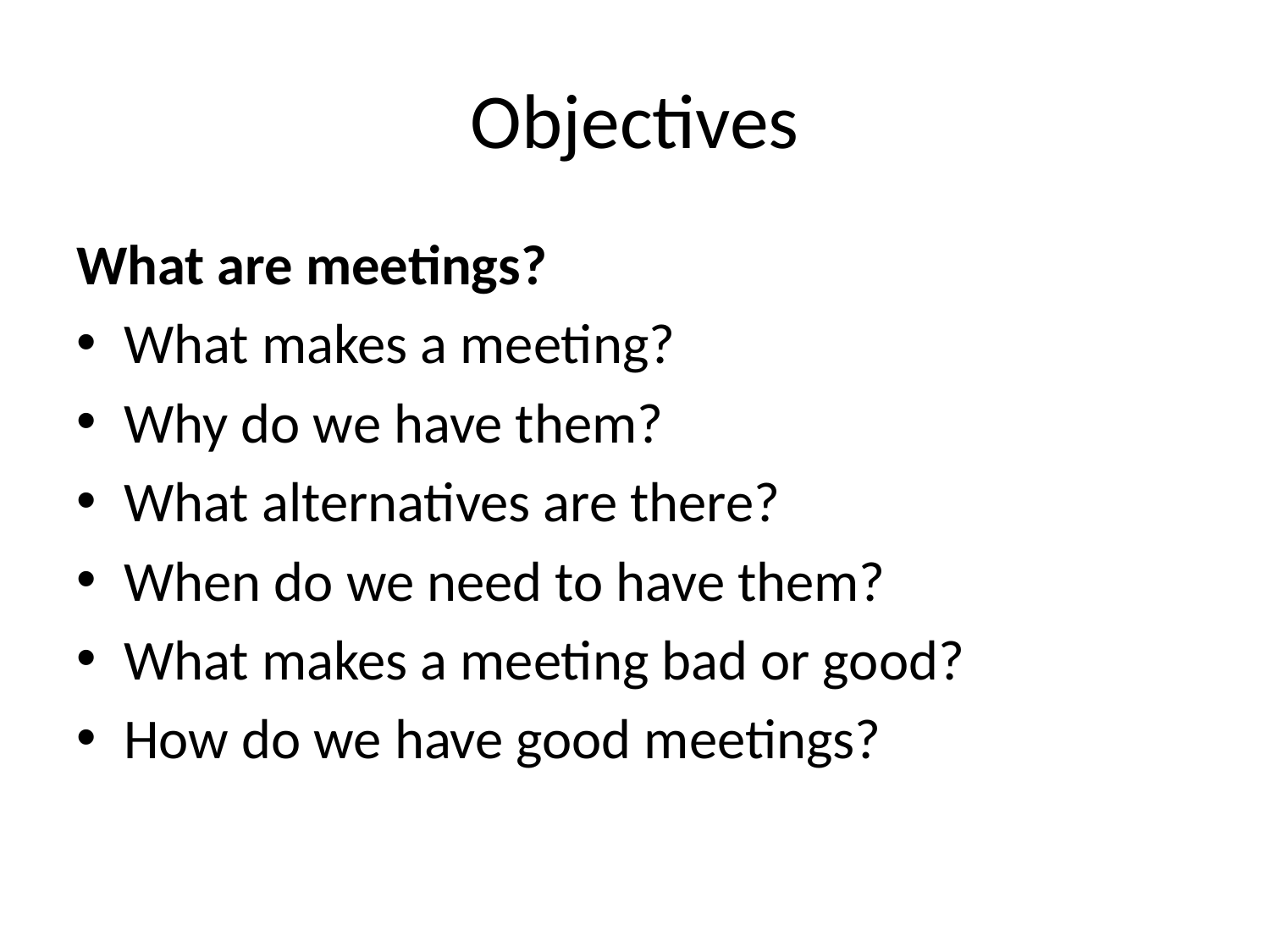

# Objectives
What are meetings?
What makes a meeting?
Why do we have them?
What alternatives are there?
When do we need to have them?
What makes a meeting bad or good?
How do we have good meetings?